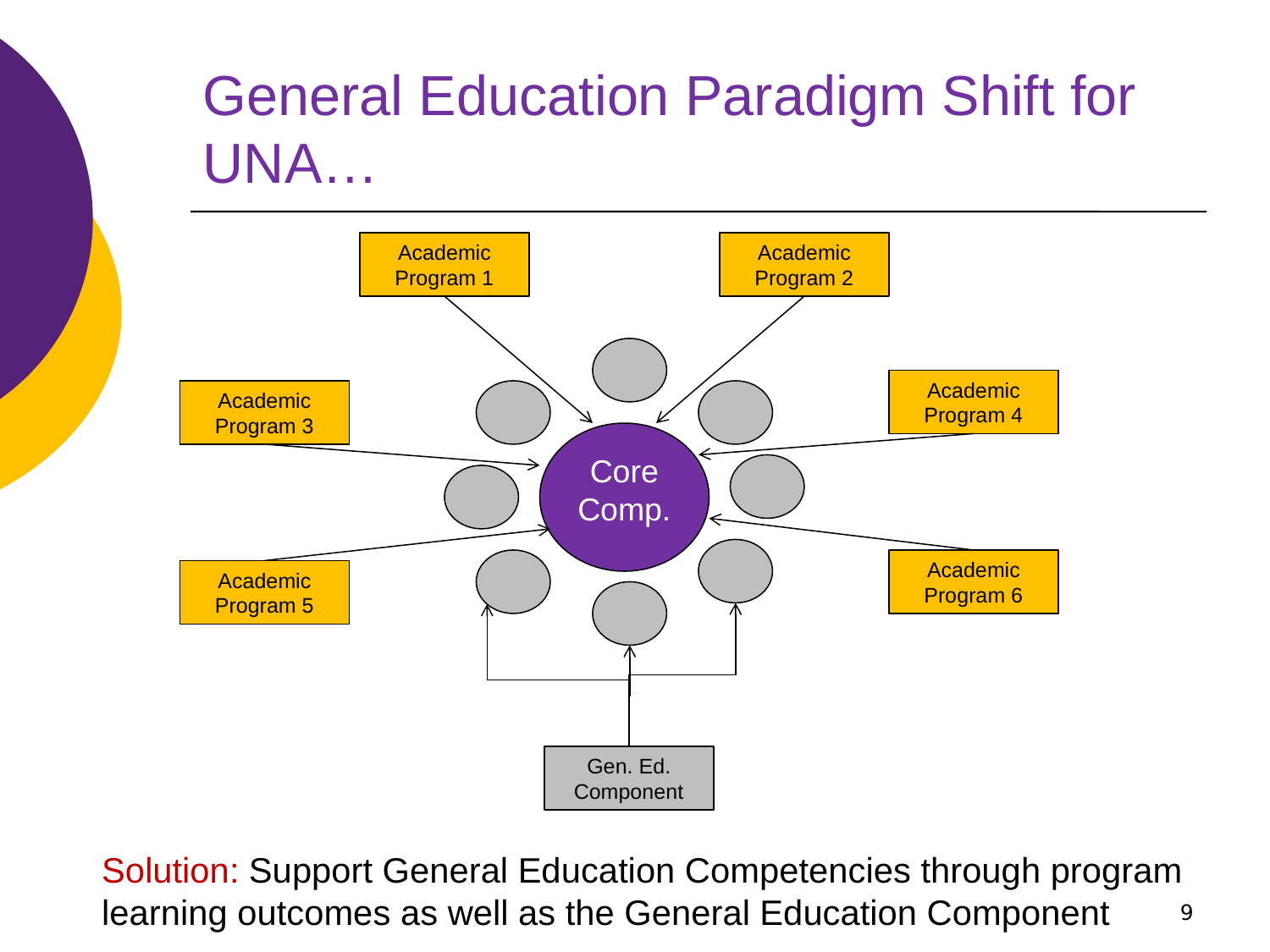

# General Education Paradigm Shift for UNA…
Academic
Program 1
Academic
Program 2
Academic
Program 4
Academic
Program 3
Academic
Program 6
Academic
Program 5

Core
Comp.

Gen. Ed.
Component
Solution: Support General Education Competencies through program learning outcomes as well as the General Education Component
9